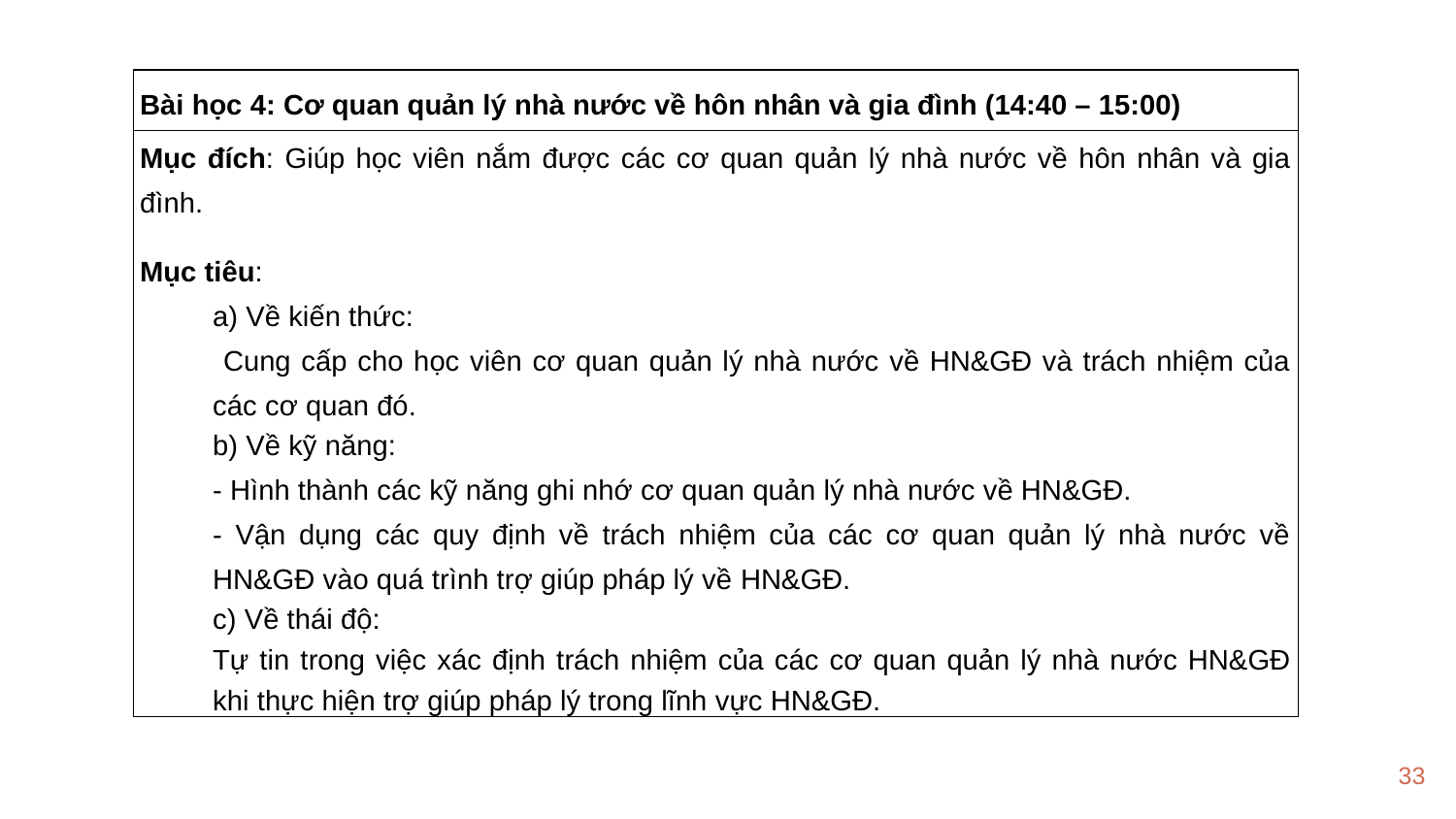

| Bài học 4: Cơ quan quản lý nhà nước về hôn nhân và gia đình (14:40 – 15:00) |
| --- |
| Mục đích: Giúp học viên nắm được các cơ quan quản lý nhà nước về hôn nhân và gia đình. Mục tiêu: a) Về kiến thức: Cung cấp cho học viên cơ quan quản lý nhà nước về HN&GĐ và trách nhiệm của các cơ quan đó. b) Về kỹ năng: - Hình thành các kỹ năng ghi nhớ cơ quan quản lý nhà nước về HN&GĐ. - Vận dụng các quy định về trách nhiệm của các cơ quan quản lý nhà nước về HN&GĐ vào quá trình trợ giúp pháp lý về HN&GĐ. c) Về thái độ: Tự tin trong việc xác định trách nhiệm của các cơ quan quản lý nhà nước HN&GĐ khi thực hiện trợ giúp pháp lý trong lĩnh vực HN&GĐ. |
33